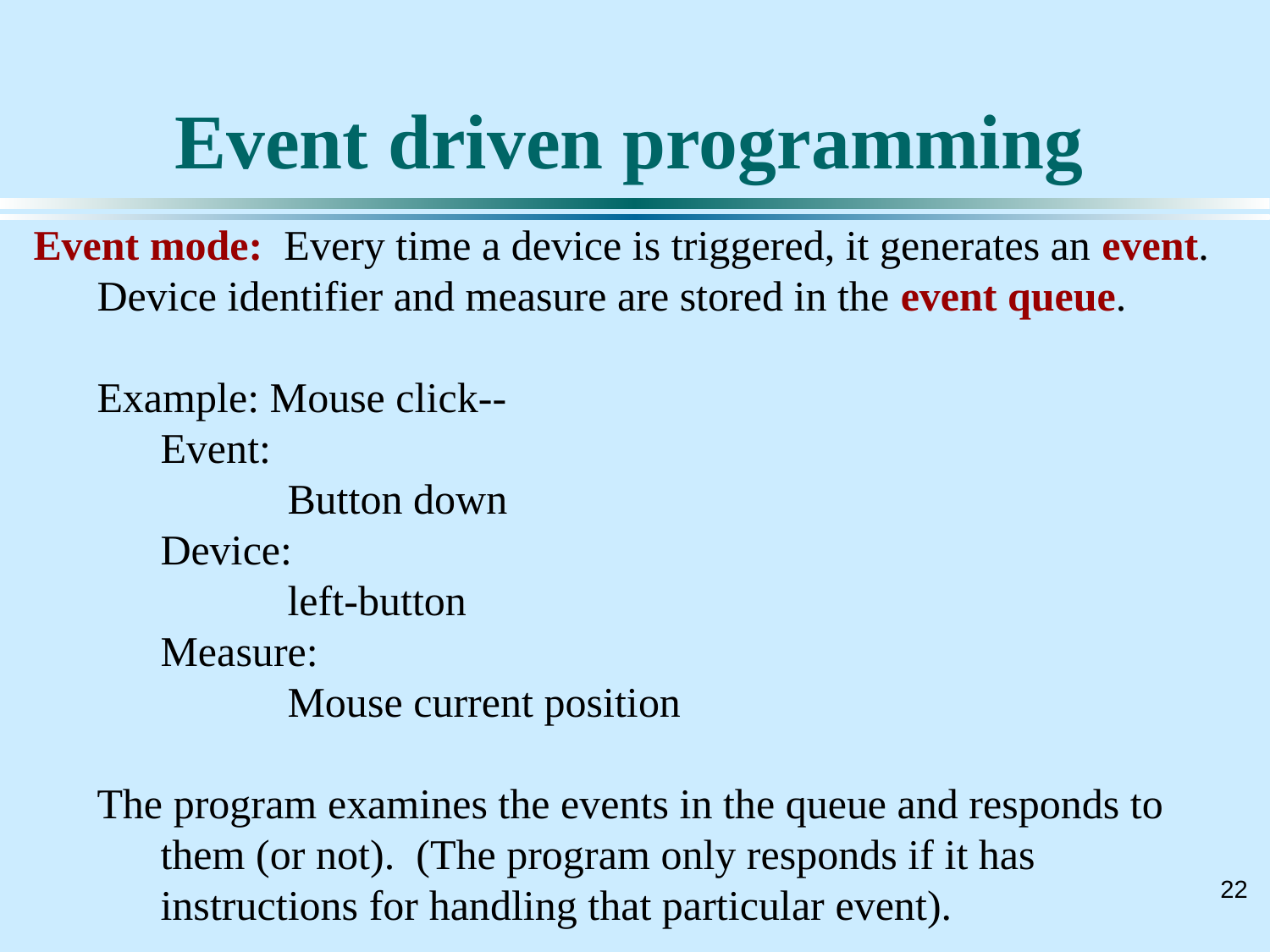

# Event driven programming
Event mode:  Every time a device is triggered, it generates an event.
Device identifier and measure are stored in the event queue.

Example: Mouse click--
	Event:
		Button down
	Device:
		left-button
	Measure:
		Mouse current position

The program examines the events in the queue and responds to them (or not).  (The program only responds if it has instructions for handling that particular event).